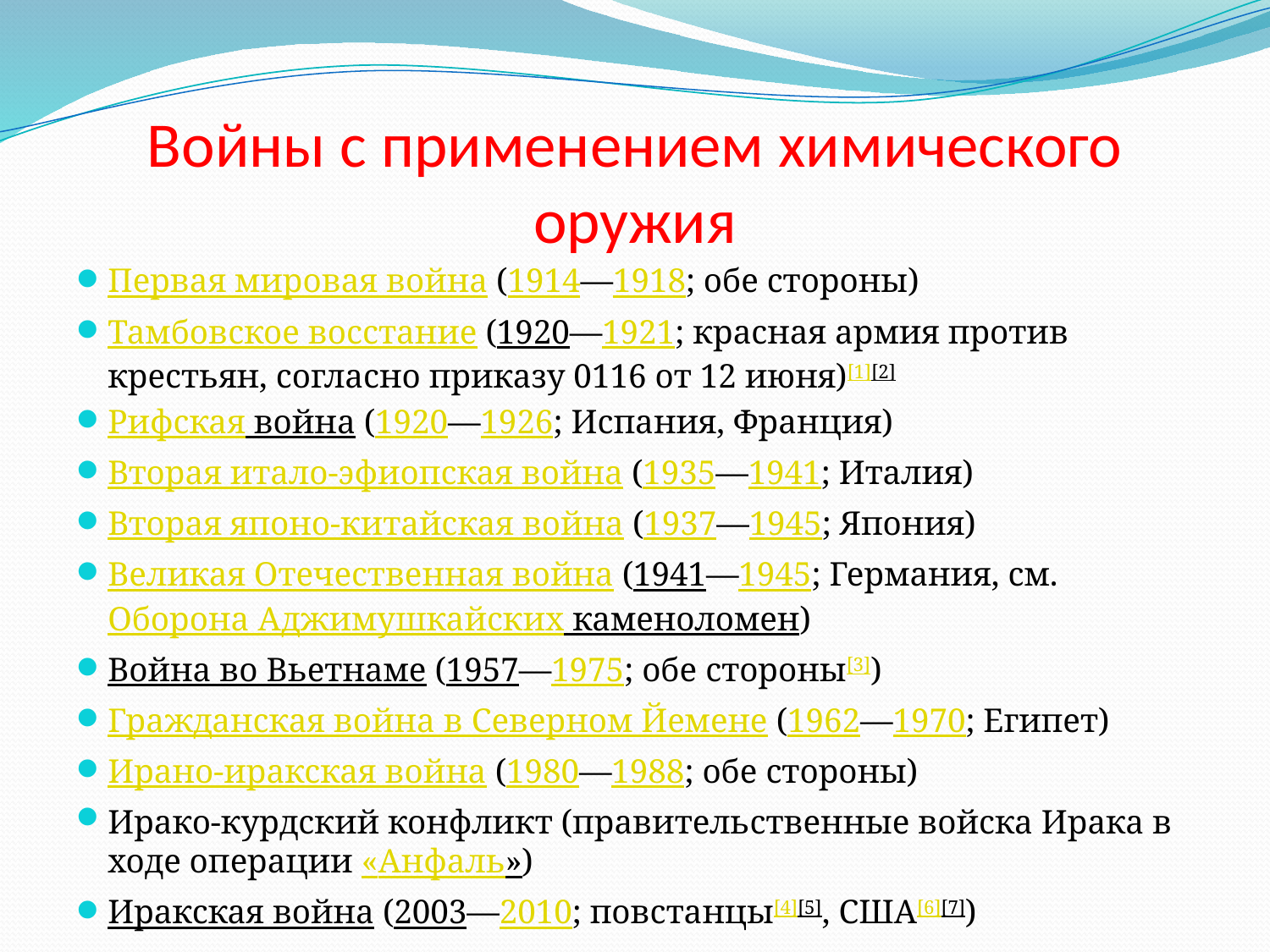

# Войны с применением химического оружия
Первая мировая война (1914—1918; обе стороны)
Тамбовское восстание (1920—1921; красная армия против крестьян, согласно приказу 0116 от 12 июня)[1][2]
Рифская война (1920—1926; Испания, Франция)
Вторая итало-эфиопская война (1935—1941; Италия)
Вторая японо-китайская война (1937—1945; Япония)
Великая Отечественная война (1941—1945; Германия, см. Оборона Аджимушкайских каменоломен)
Война во Вьетнаме (1957—1975; обе стороны[3])
Гражданская война в Северном Йемене (1962—1970; Египет)
Ирано-иракская война (1980—1988; обе стороны)
Ирако-курдский конфликт (правительственные войска Ирака в ходе операции «Анфаль»)
Иракская война (2003—2010; повстанцы[4][5], США[6][7])